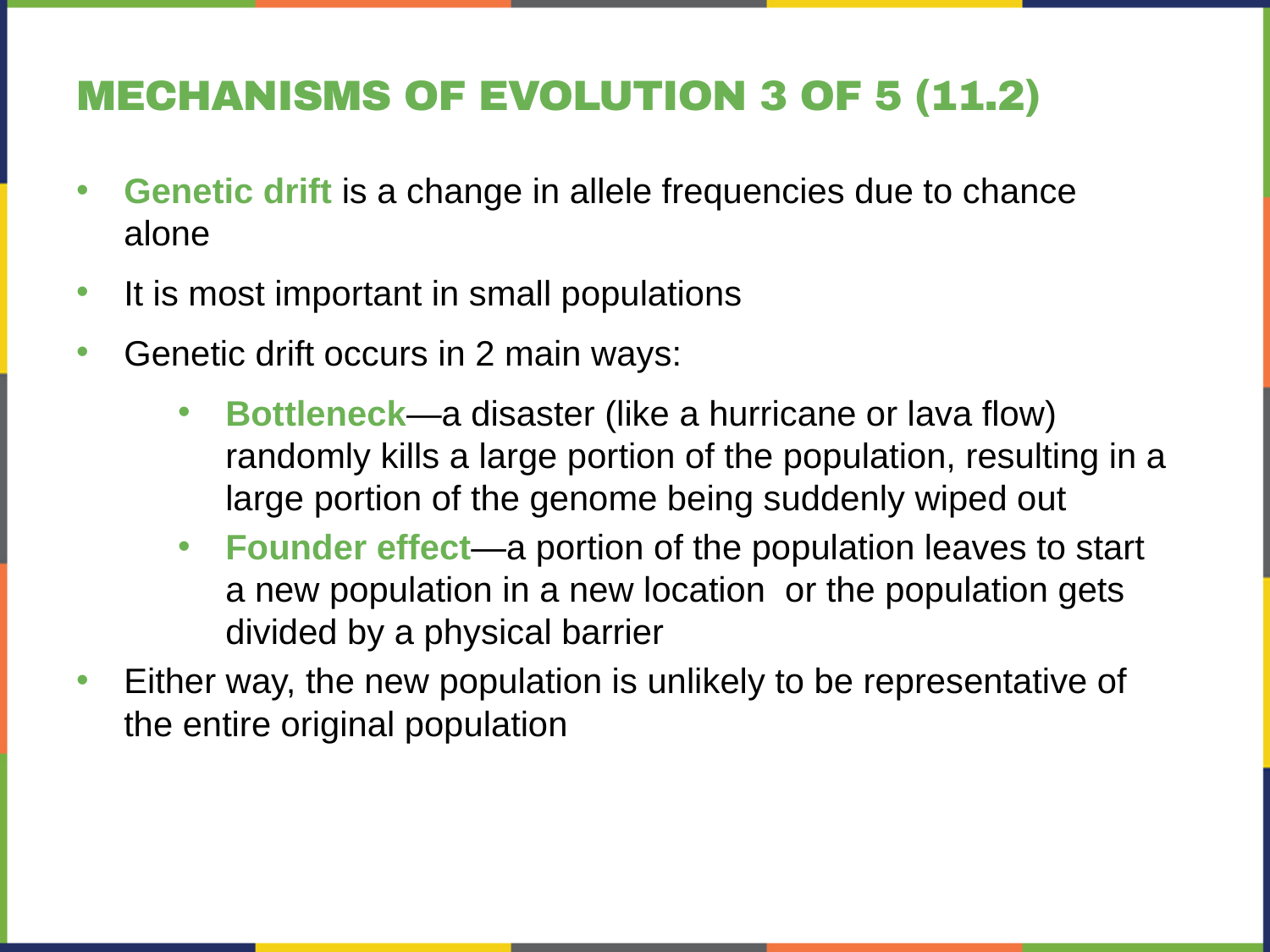

# Mechanisms of evolution 3 of 5 (11.2)
Genetic drift is a change in allele frequencies due to chance alone
It is most important in small populations
Genetic drift occurs in 2 main ways:
Bottleneck—a disaster (like a hurricane or lava flow) randomly kills a large portion of the population, resulting in a large portion of the genome being suddenly wiped out
Founder effect—a portion of the population leaves to start a new population in a new location  or the population gets divided by a physical barrier
Either way, the new population is unlikely to be representative of the entire original population